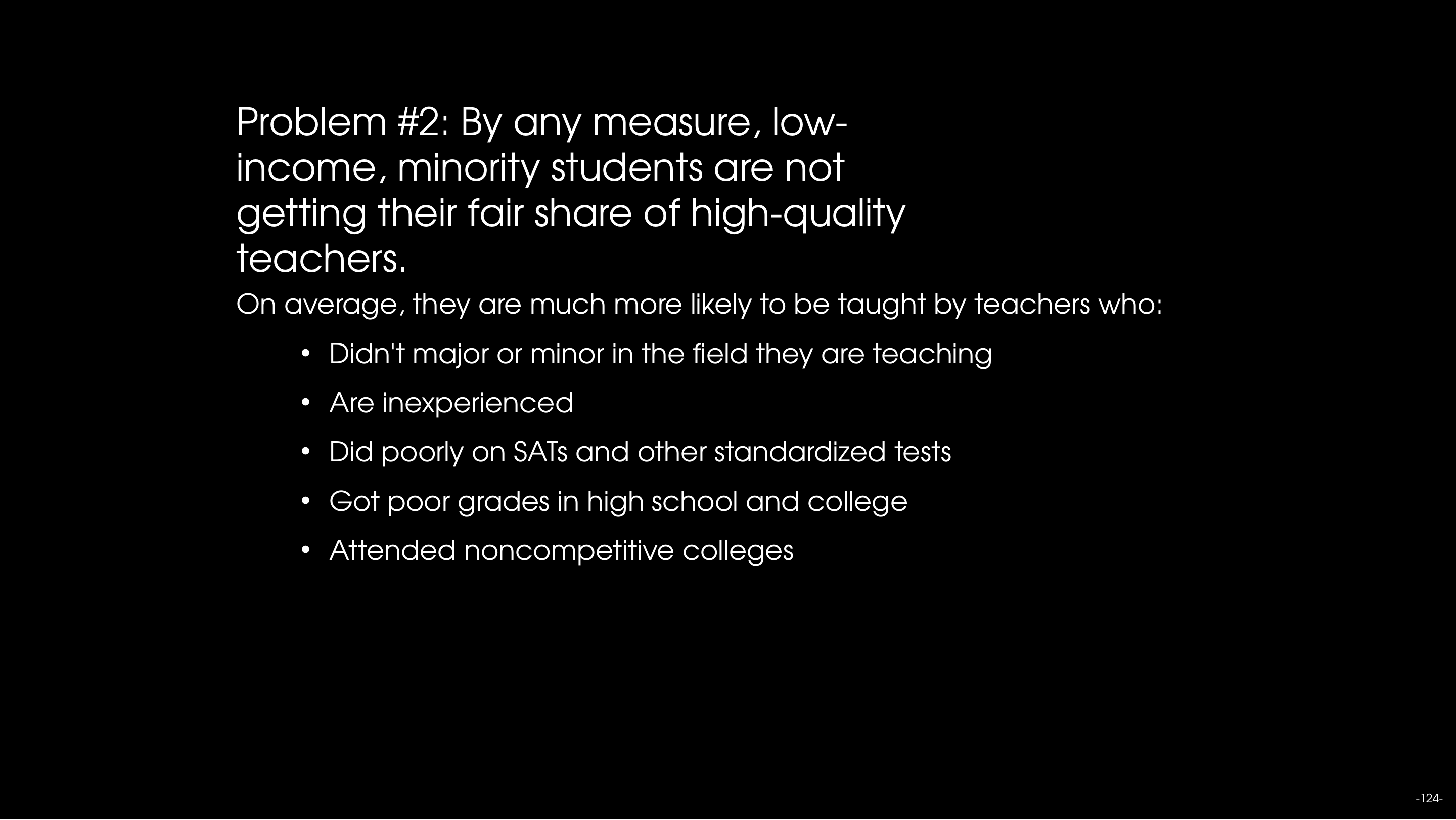

Problem #2: By any measure, low-income, minority students are not getting their fair share of high-quality teachers.
On average, they are much more likely to be taught by teachers who:
Didn't major or minor in the field they are teaching
Are inexperienced
Did poorly on SATs and other standardized tests
Got poor grades in high school and college
Attended noncompetitive colleges
-124-